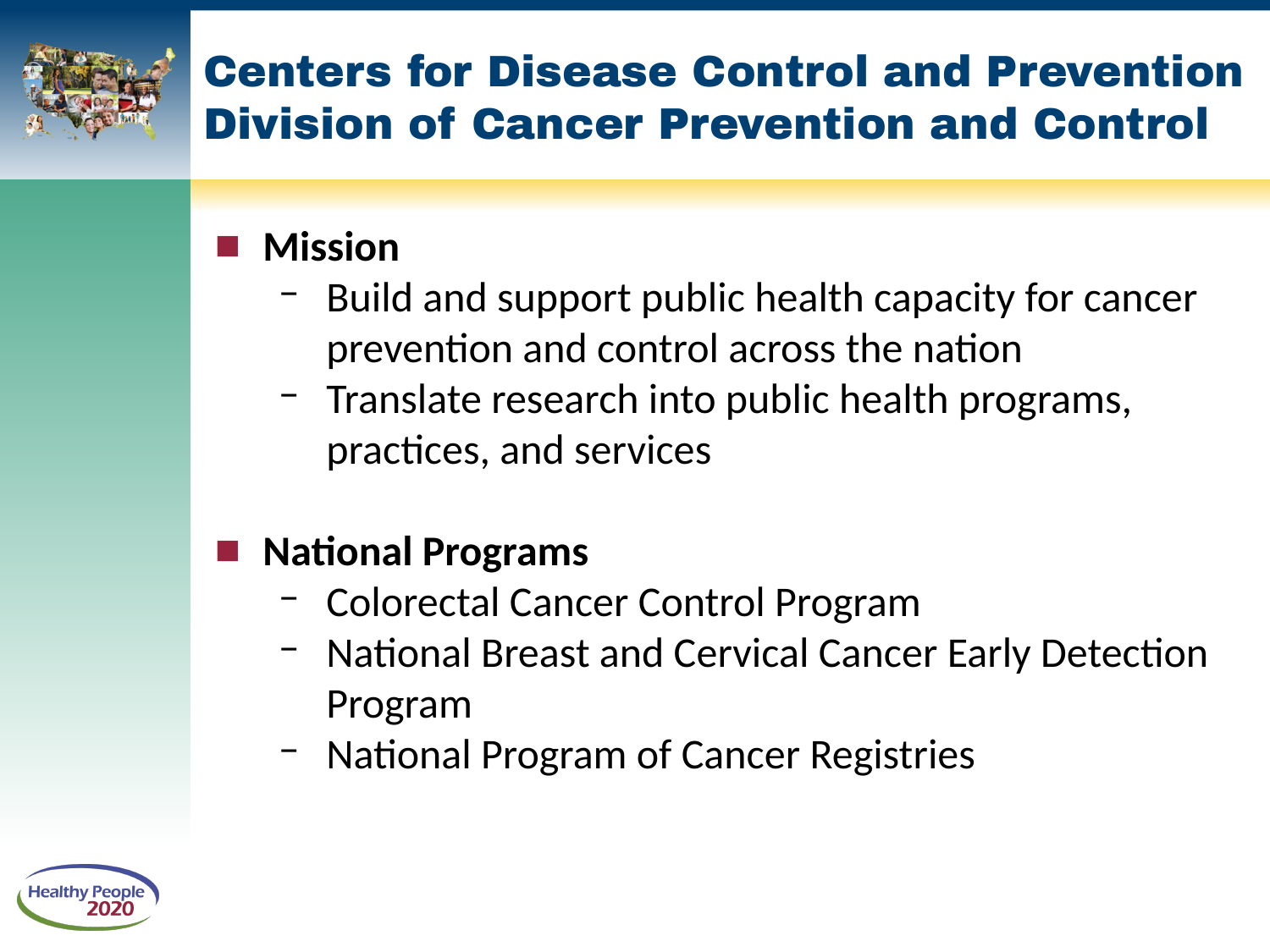

# Centers for Disease Control and Prevention Division of Cancer Prevention and Control
Mission
Build and support public health capacity for cancer prevention and control across the nation
Translate research into public health programs, practices, and services

National Programs
Colorectal Cancer Control Program
National Breast and Cervical Cancer Early Detection Program
National Program of Cancer Registries